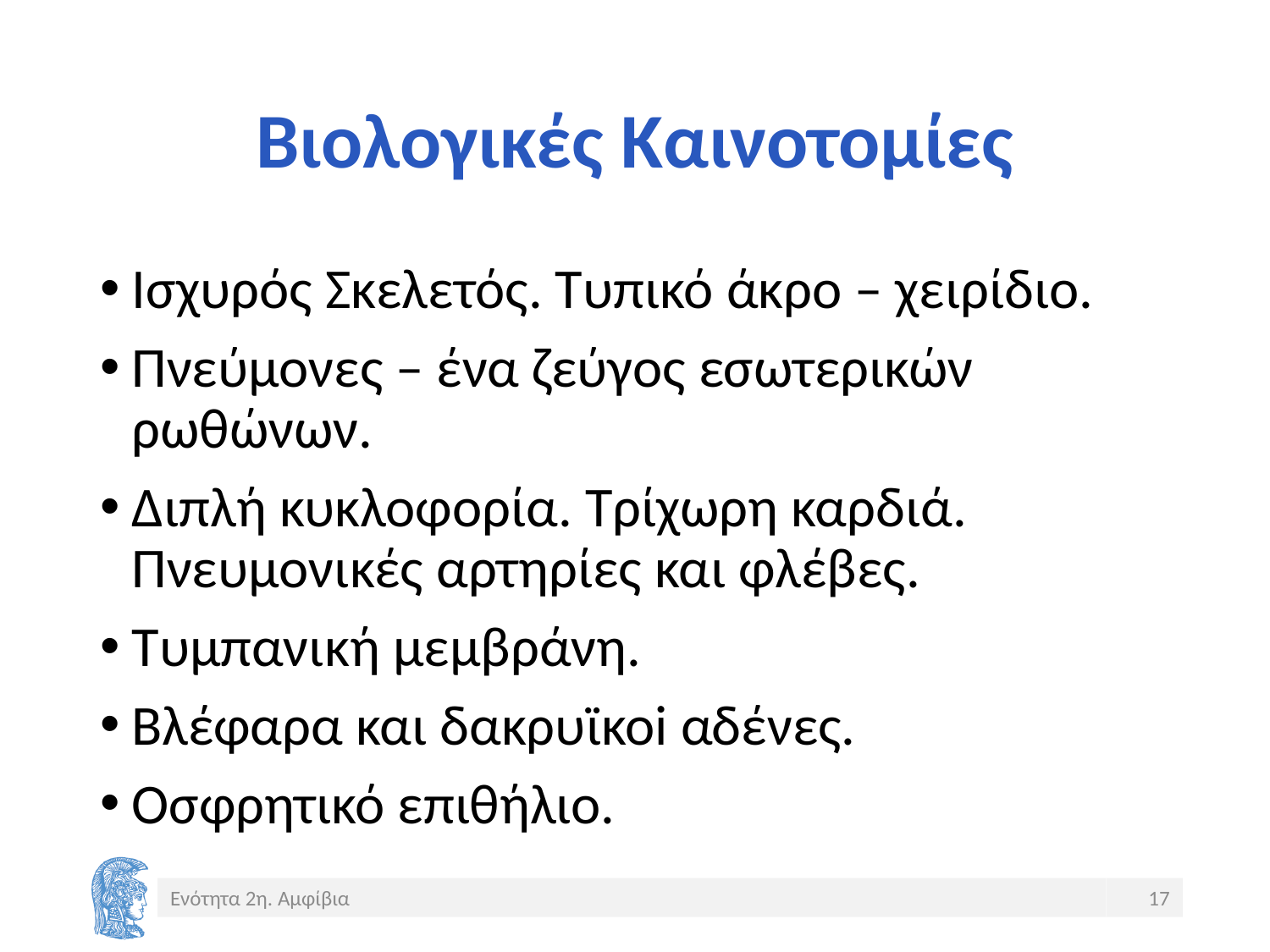

# Βιολογικές Καινοτομίες

Ισχυρός Σκελετός. Τυπικό άκρο – χειρίδιο.
Πνεύμονες – ένα ζεύγος εσωτερικών ρωθώνων.
Διπλή κυκλοφορία. Τρίχωρη καρδιά. Πνευμονικές αρτηρίες και φλέβες.
Τυμπανική μεμβράνη.
Βλέφαρα και δακρυϊκοi αδένες.
Οσφρητικό επιθήλιο.

Ενότητα 2η. Αμφίβια
17